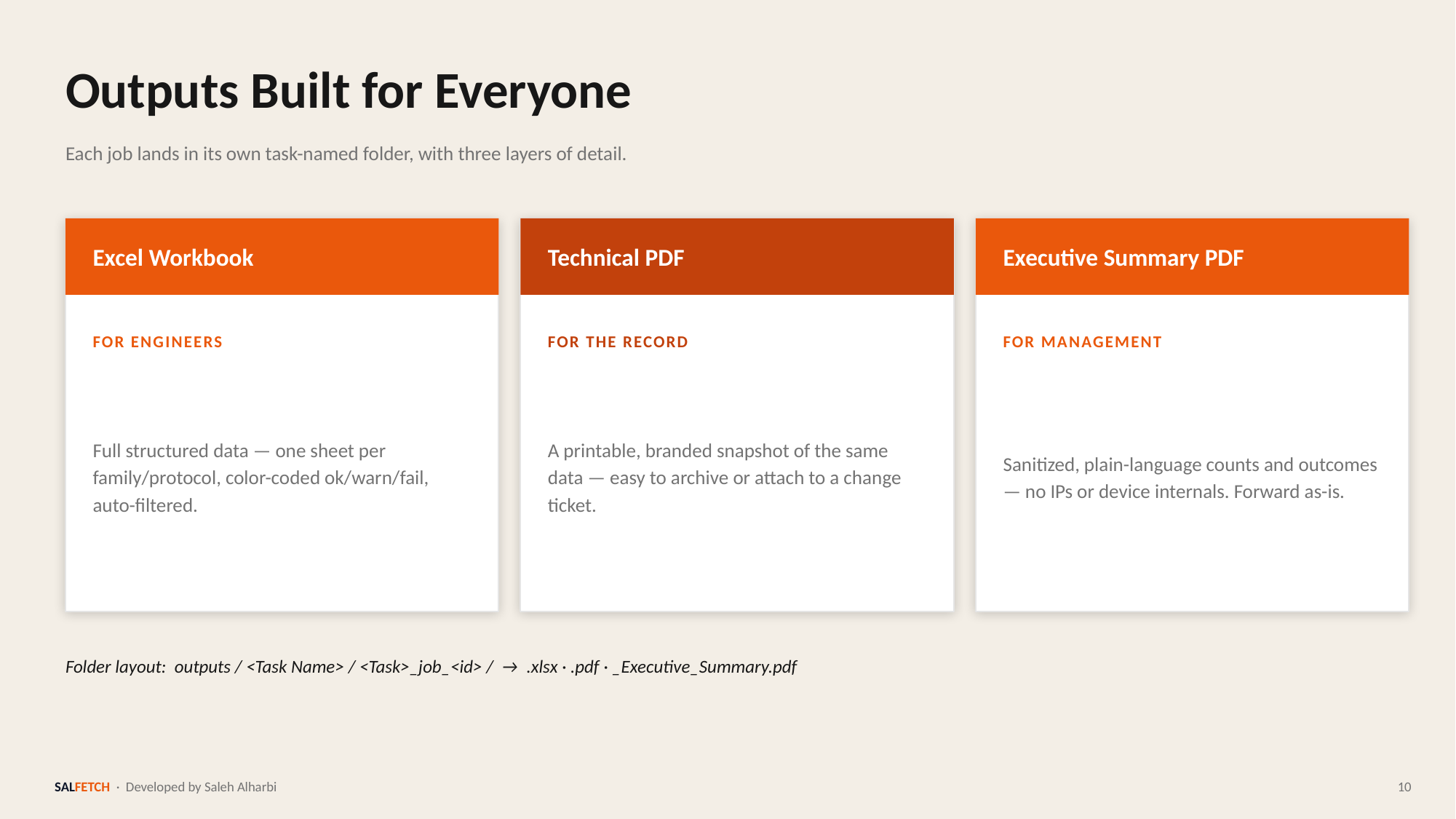

Outputs Built for Everyone
Each job lands in its own task-named folder, with three layers of detail.

Excel Workbook

Technical PDF

Executive Summary PDF
FOR ENGINEERS
FOR THE RECORD
FOR MANAGEMENT
Full structured data — one sheet per family/protocol, color-coded ok/warn/fail, auto-filtered.
A printable, branded snapshot of the same data — easy to archive or attach to a change ticket.
Sanitized, plain-language counts and outcomes — no IPs or device internals. Forward as-is.
Folder layout:  outputs / <Task Name> / <Task>_job_<id> /  →  .xlsx · .pdf · _Executive_Summary.pdf
SALFETCH  ·  Developed by Saleh Alharbi
10